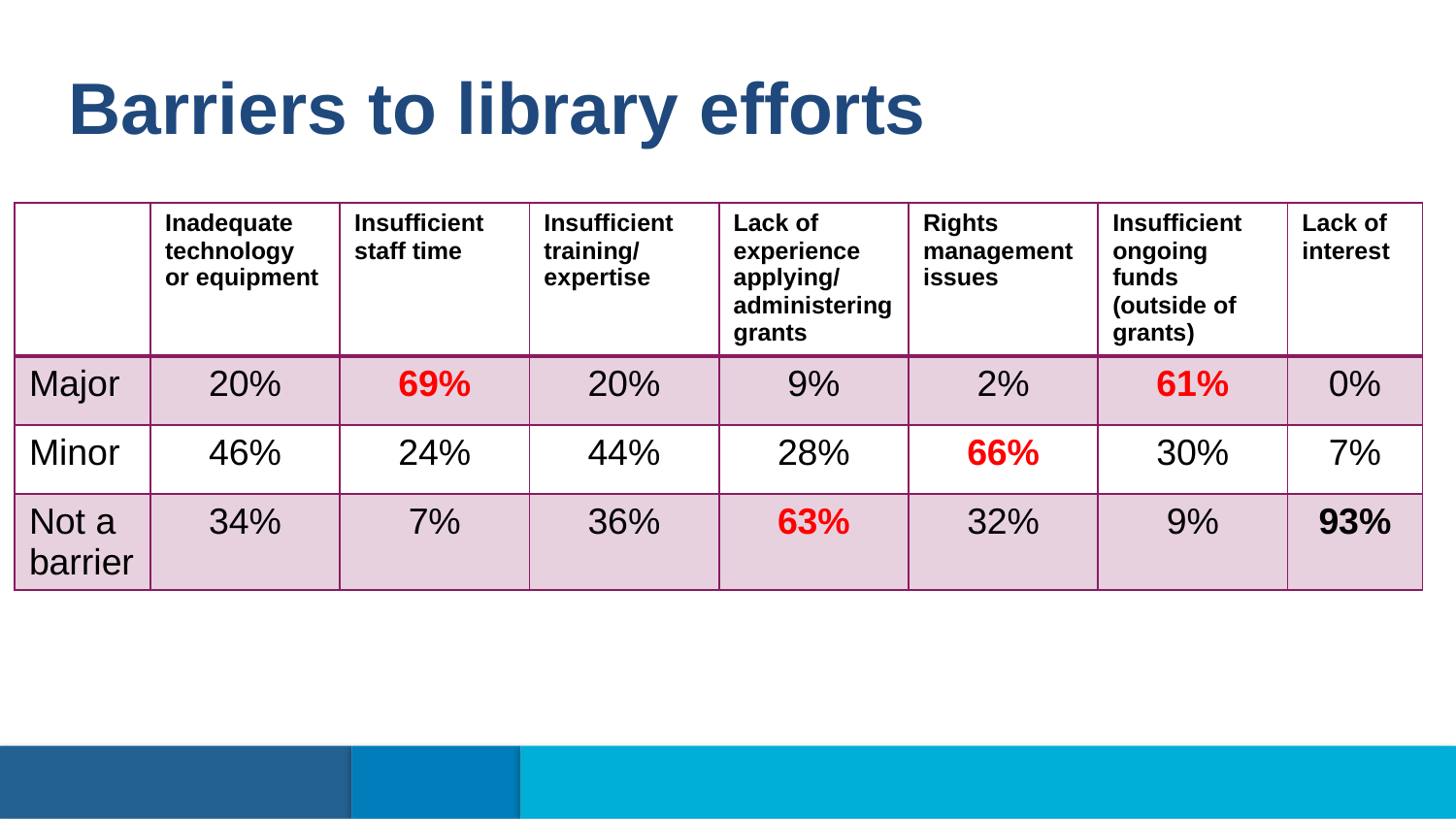

Barriers to library efforts
|  | Inadequate technology or equipment | Insufficient staff time | Insufficient training/ expertise | Lack of experience applying/ administering grants | Rights management issues | Insufficient ongoing funds (outside of grants) | Lack of interest |
| --- | --- | --- | --- | --- | --- | --- | --- |
| Major | 20% | 69% | 20% | 9% | 2% | 61% | 0% |
| Minor | 46% | 24% | 44% | 28% | 66% | 30% | 7% |
| Not a barrier | 34% | 7% | 36% | 63% | 32% | 9% | 93% |